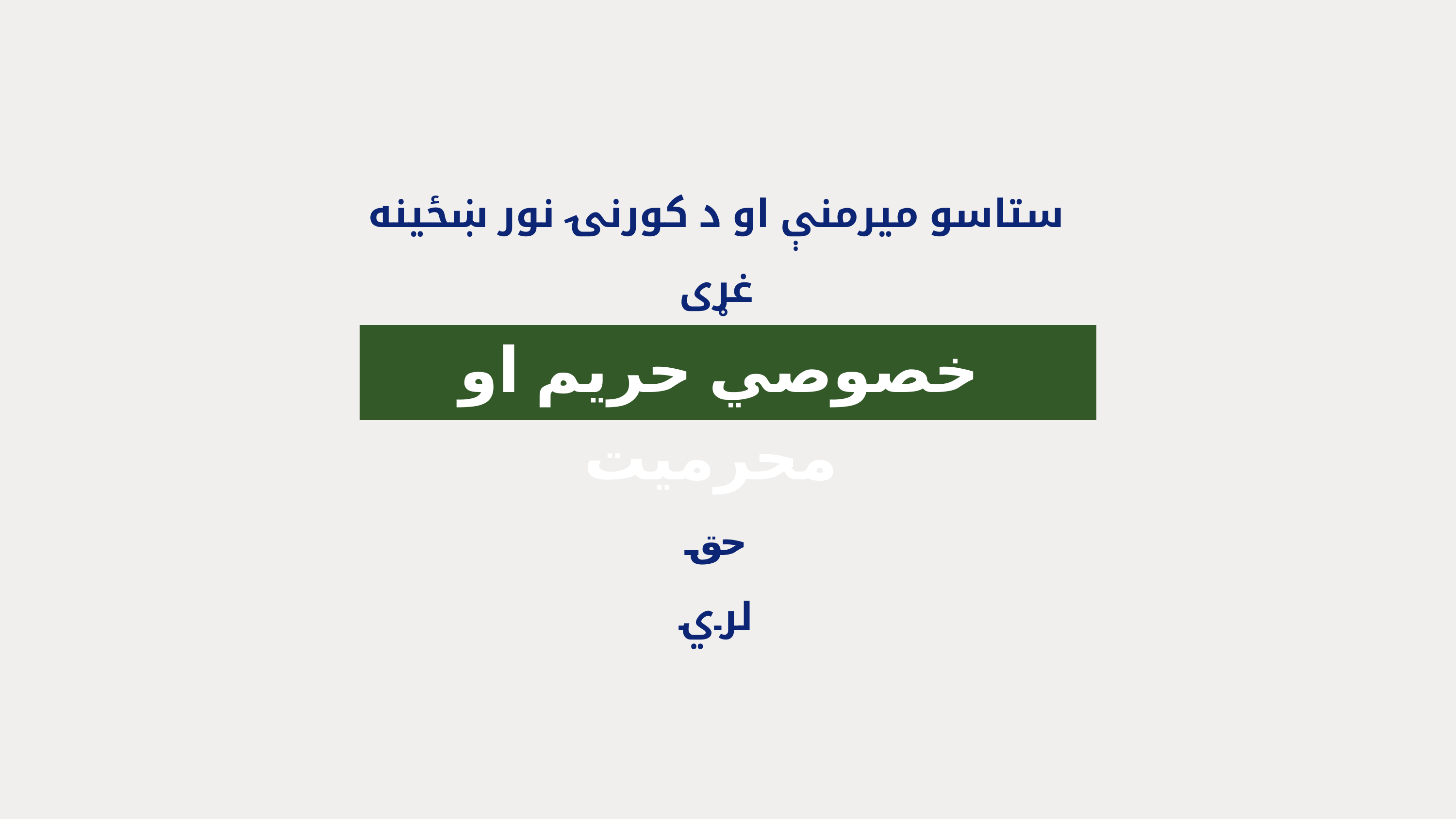

ستاسو میرمنې او د کورنۍ نور ښځینه غړی

خصوصي حریم او محرمیت

حق لري